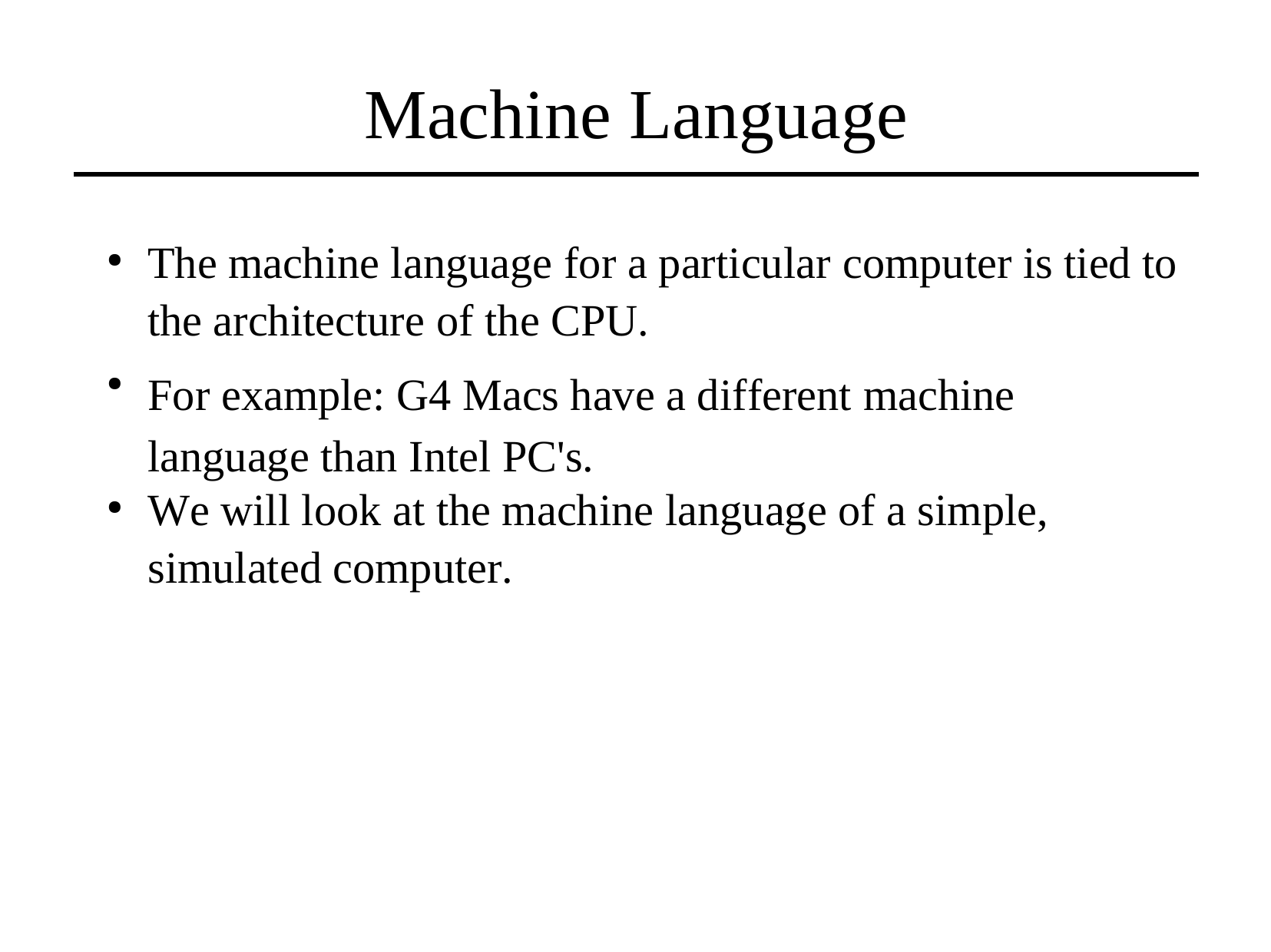

Machine Language

The machine language for a particular computer
the architecture of the CPU.
For example: G4 Macs have a different machine language than Intel PC's.
is
tied
to
●
●
We will look at the machine language of a simple,
simulated computer.
●